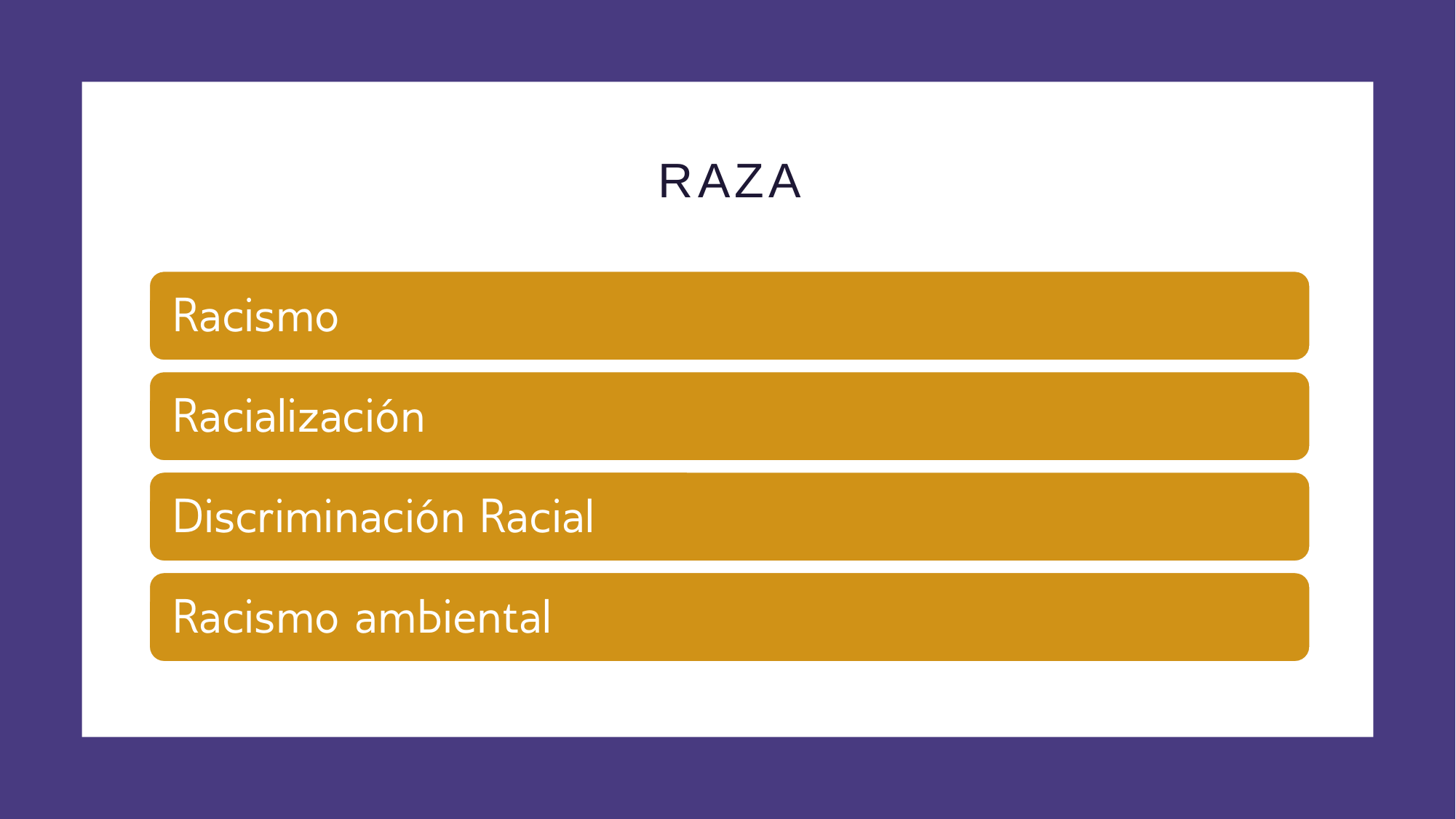

# Raza
Racismo
Racialización
Discriminación Racial
Racismo ambiental